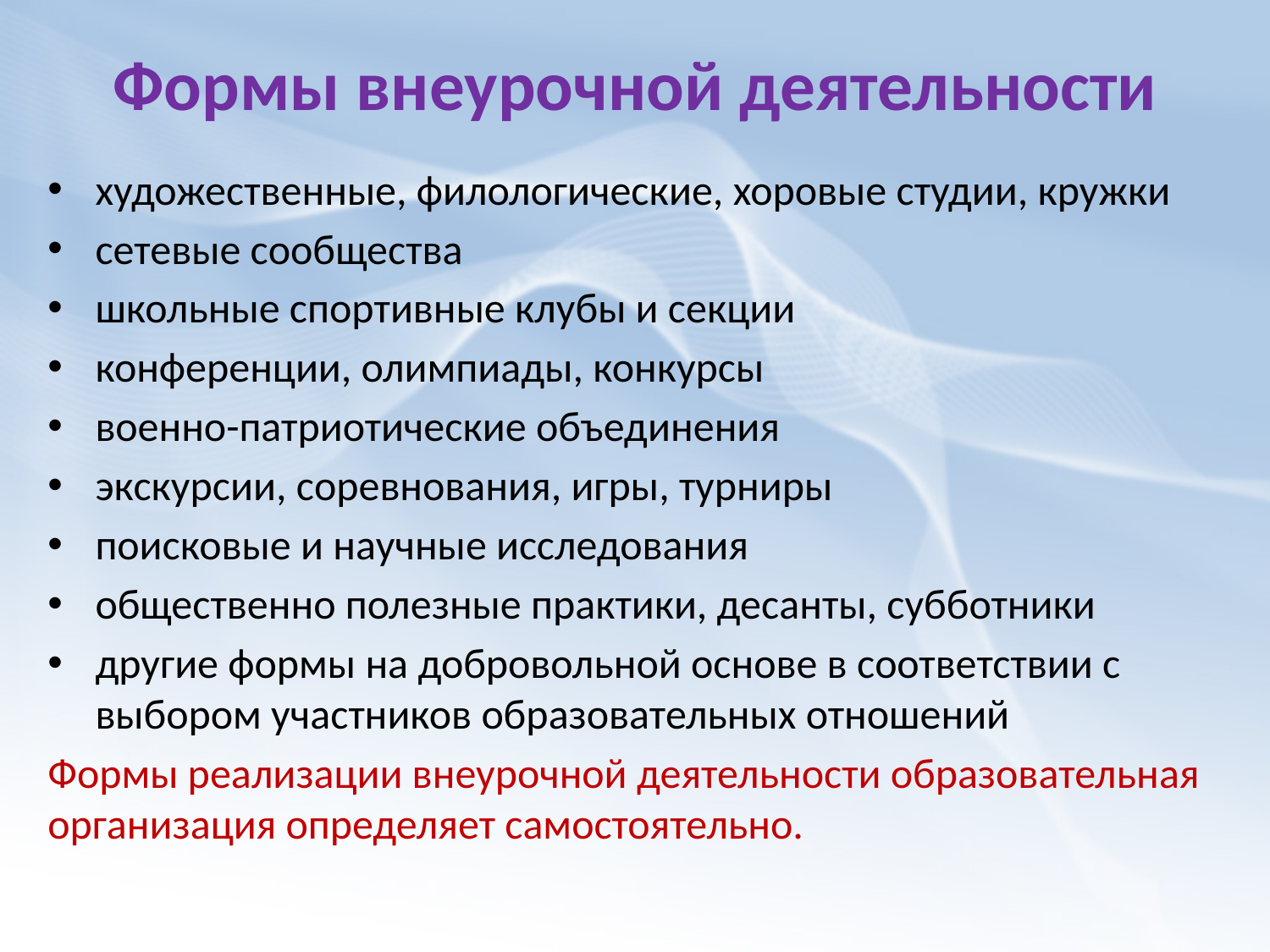

# Формы внеурочной деятельности
художественные, филологические, хоровые студии, кружки
сетевые сообщества
школьные спортивные клубы и секции
конференции, олимпиады, конкурсы
военно-патриотические объединения
экскурсии, соревнования, игры, турниры
поисковые и научные исследования
общественно полезные практики, десанты, субботники
другие формы на добровольной основе в соответствии с выбором участников образовательных отношений
Формы реализации внеурочной деятельности образовательная организация определяет самостоятельно.